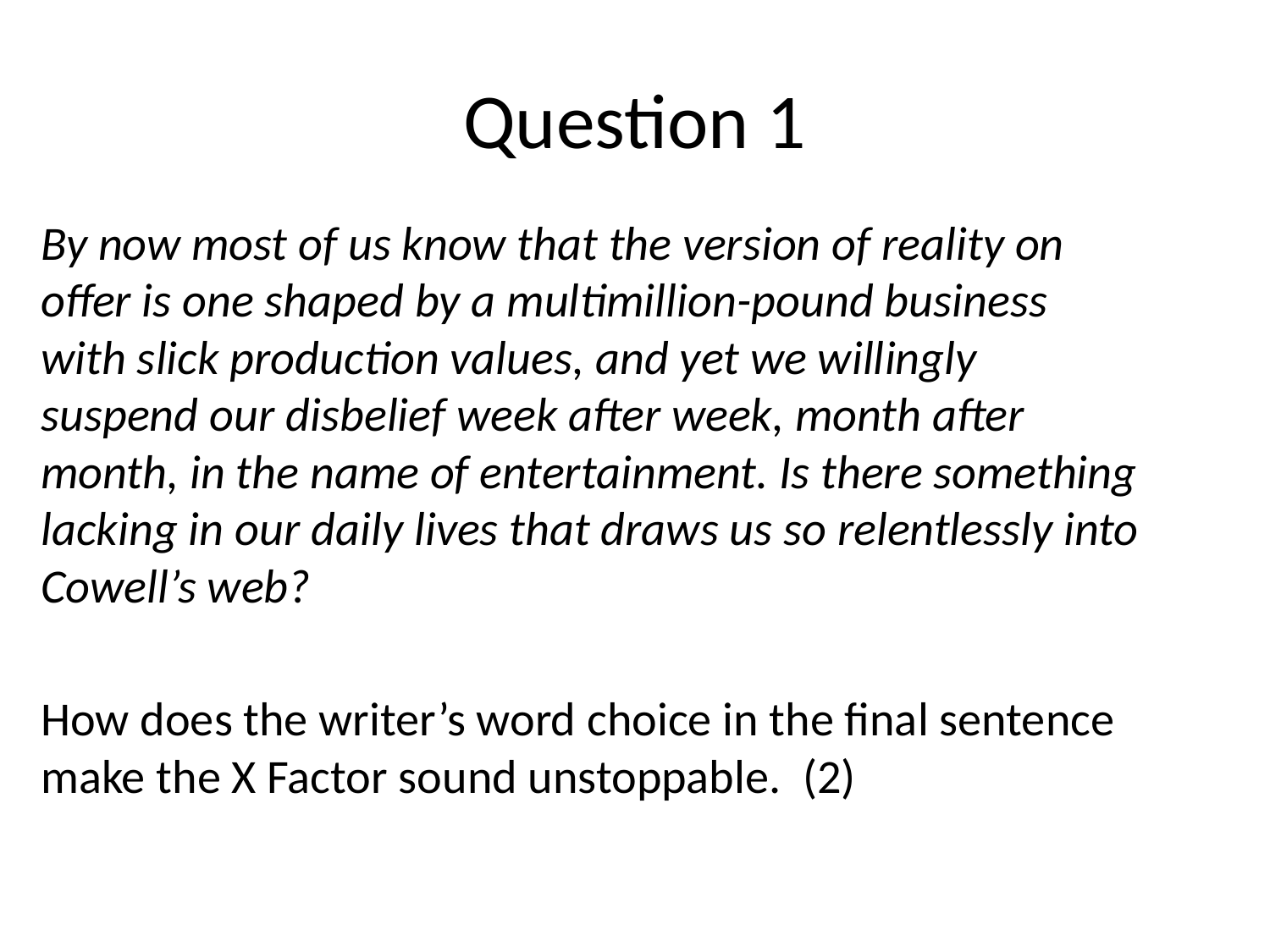

# Question 1
By now most of us know that the version of reality on offer is one shaped by a multimillion-pound business with slick production values, and yet we willingly suspend our disbelief week after week, month after month, in the name of entertainment. Is there something lacking in our daily lives that draws us so relentlessly into Cowell’s web?

How does the writer’s word choice in the final sentence make the X Factor sound unstoppable.	(2)